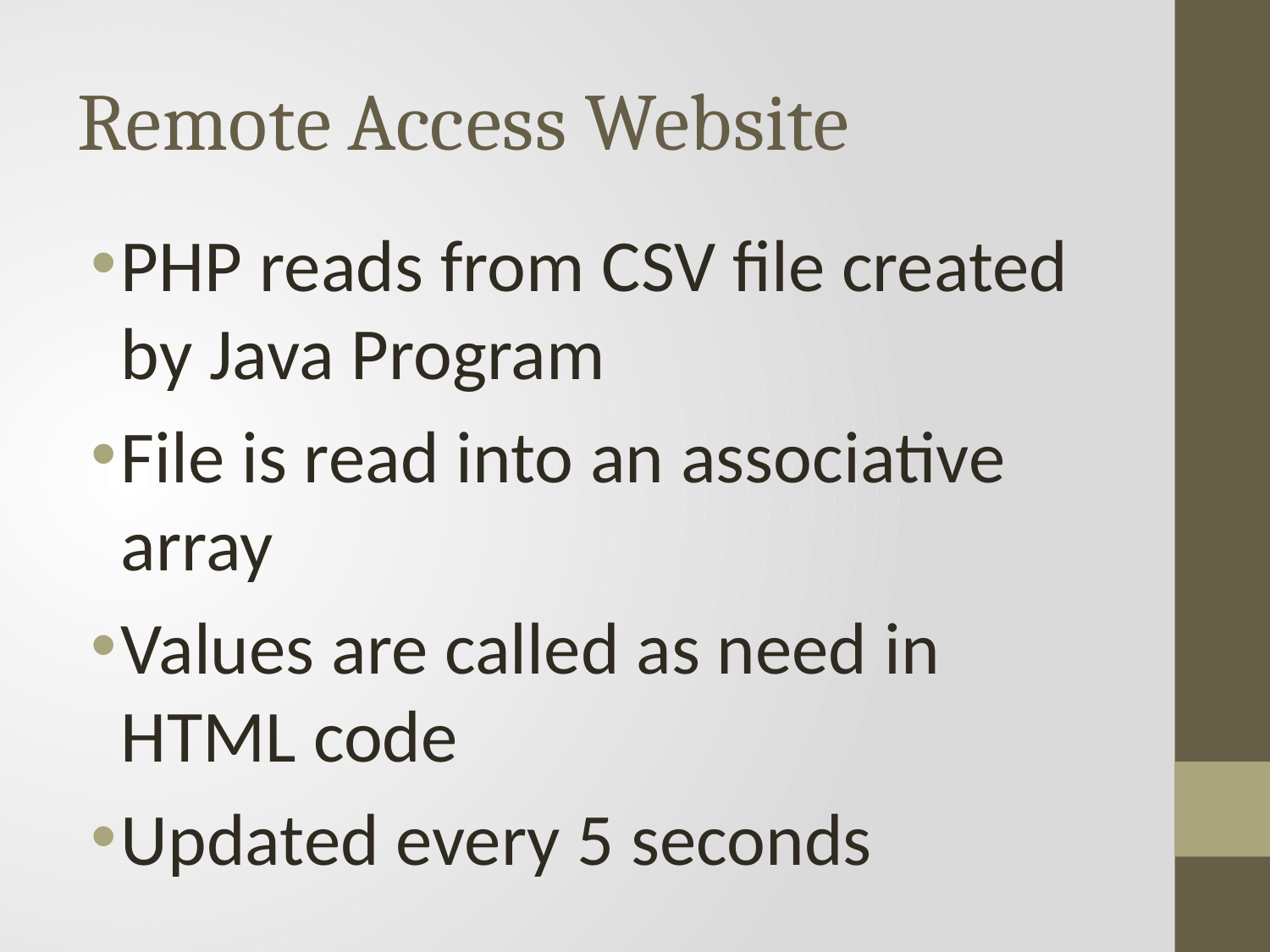

# Remote Access Website
PHP reads from CSV file created by Java Program
File is read into an associative array
Values are called as need in HTML code
Updated every 5 seconds